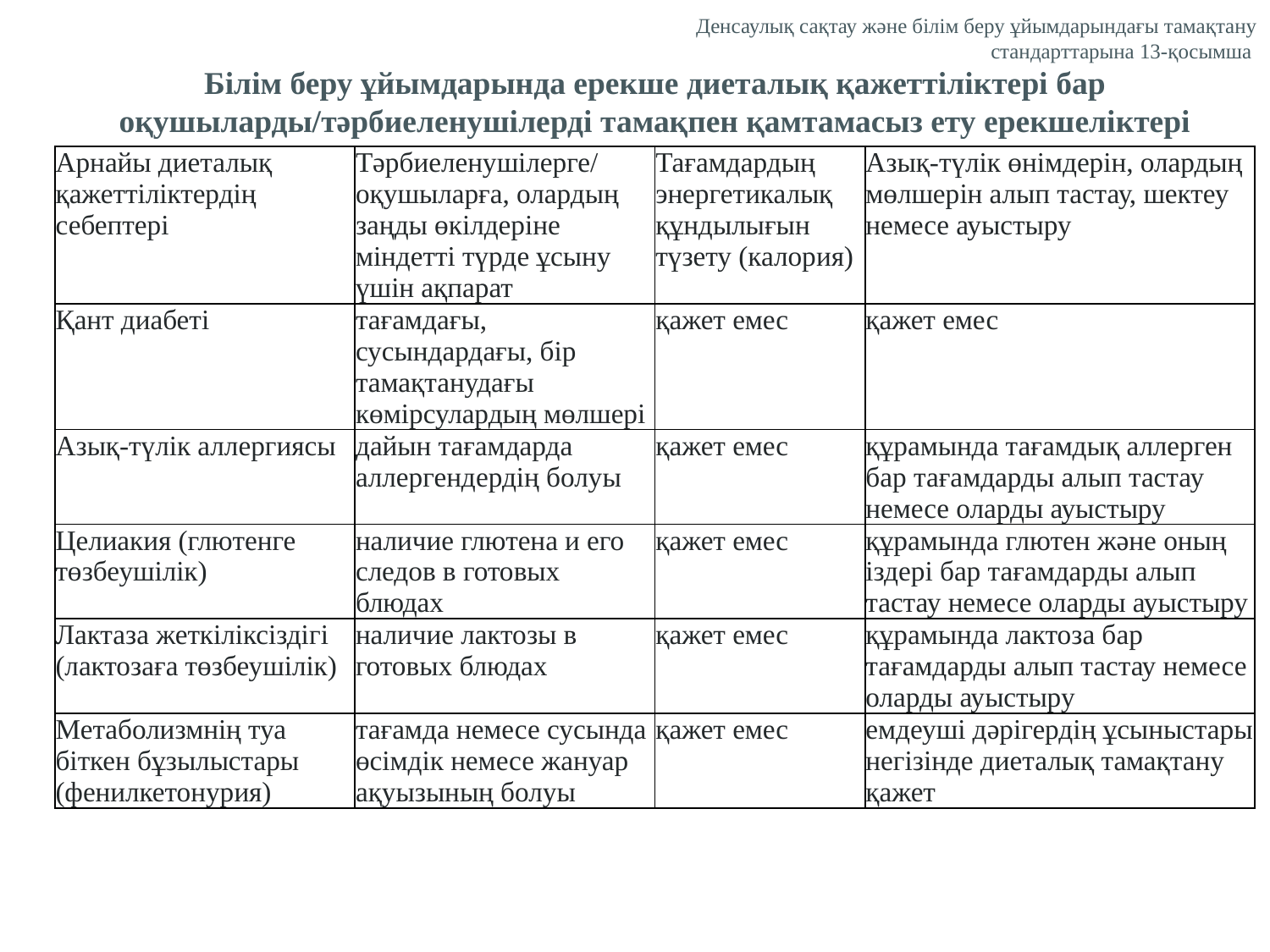

Денсаулық сақтау және білім беру ұйымдарындағы тамақтану стандарттарына 13-қосымша
Білім беру ұйымдарында ерекше диеталық қажеттіліктері бар оқушыларды/тәрбиеленушілерді тамақпен қамтамасыз ету ерекшеліктері
| Арнайы диеталық қажеттіліктердің себептері | Тәрбиеленушілерге/оқушыларға, олардың заңды өкілдеріне міндетті түрде ұсыну үшін ақпарат | Тағамдардың энергетикалық құндылығын түзету (калория) | Азық-түлік өнімдерін, олардың мөлшерін алып тастау, шектеу немесе ауыстыру |
| --- | --- | --- | --- |
| Қант диабеті | тағамдағы, сусындардағы, бір тамақтанудағы көмірсулардың мөлшері | қажет емес | қажет емес |
| Азық-түлік аллергиясы | дайын тағамдарда аллергендердің болуы | қажет емес | құрамында тағамдық аллерген бар тағамдарды алып тастау немесе оларды ауыстыру |
| Целиакия (глютенге төзбеушілік) | наличие глютена и его следов в готовых блюдах | қажет емес | құрамында глютен және оның іздері бар тағамдарды алып тастау немесе оларды ауыстыру |
| Лактаза жеткіліксіздігі (лактозаға төзбеушілік) | наличие лактозы в готовых блюдах | қажет емес | құрамында лактоза бар тағамдарды алып тастау немесе оларды ауыстыру |
| Метаболизмнің туа біткен бұзылыстары (фенилкетонурия) | тағамда немесе сусында өсімдік немесе жануар ақуызының болуы | қажет емес | емдеуші дәрігердің ұсыныстары негізінде диеталық тамақтану қажет |